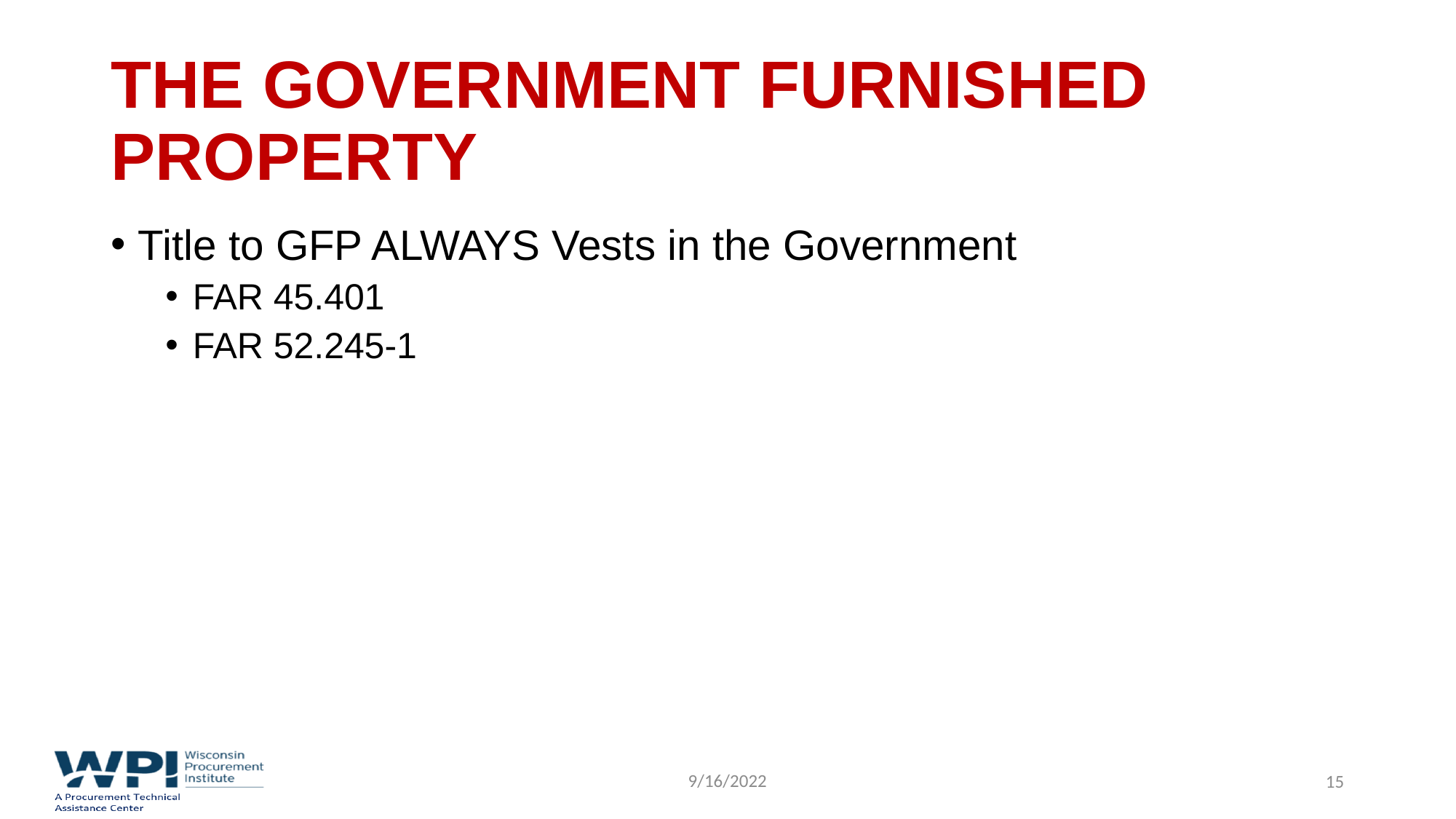

# The Government Furnished Property
Title to GFP ALWAYS Vests in the Government
FAR 45.401
FAR 52.245-1

9/16/2022
15